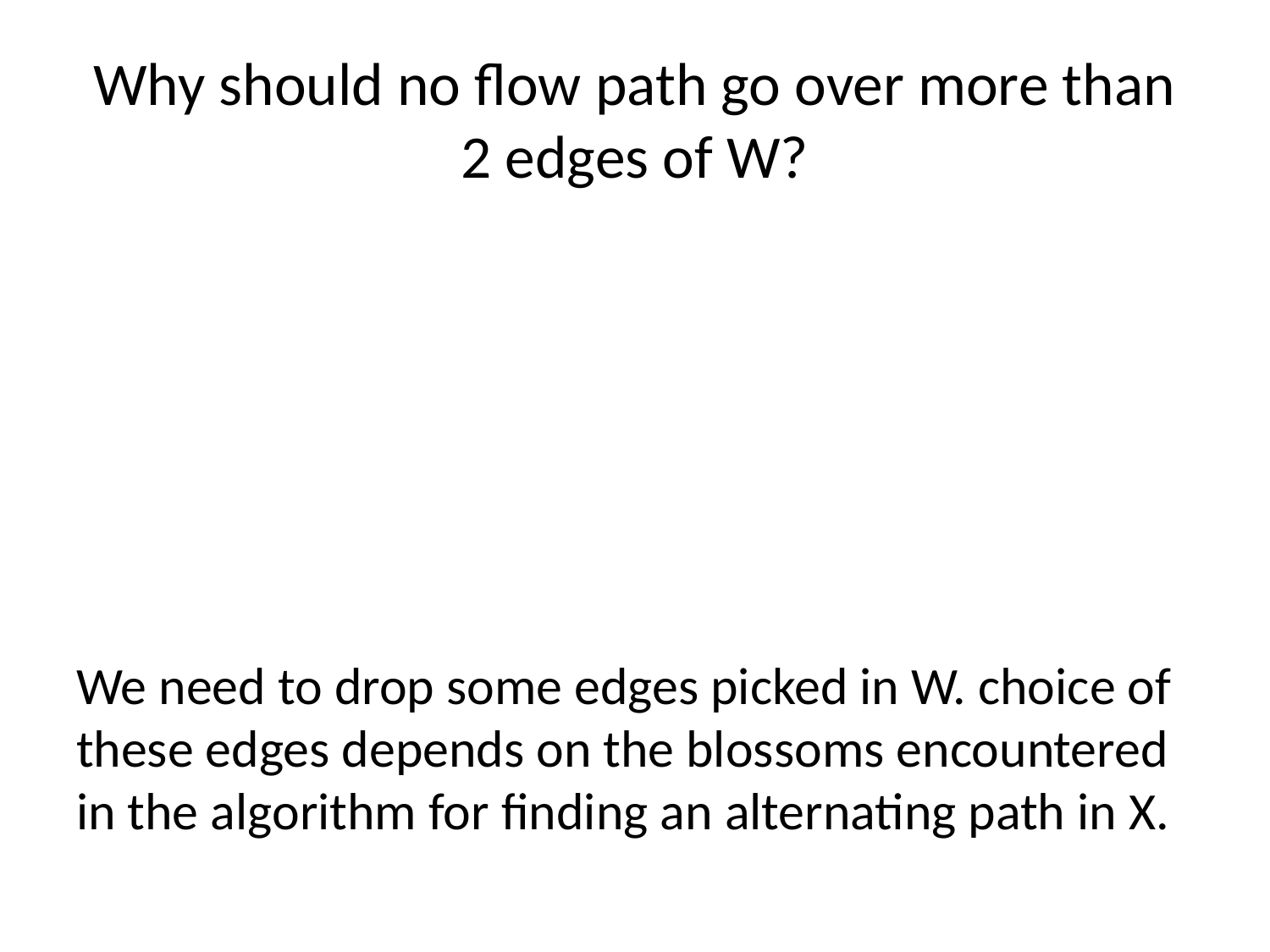

# Why should no flow path go over more than 2 edges of W?
We need to drop some edges picked in W. choice of these edges depends on the blossoms encountered in the algorithm for finding an alternating path in X.